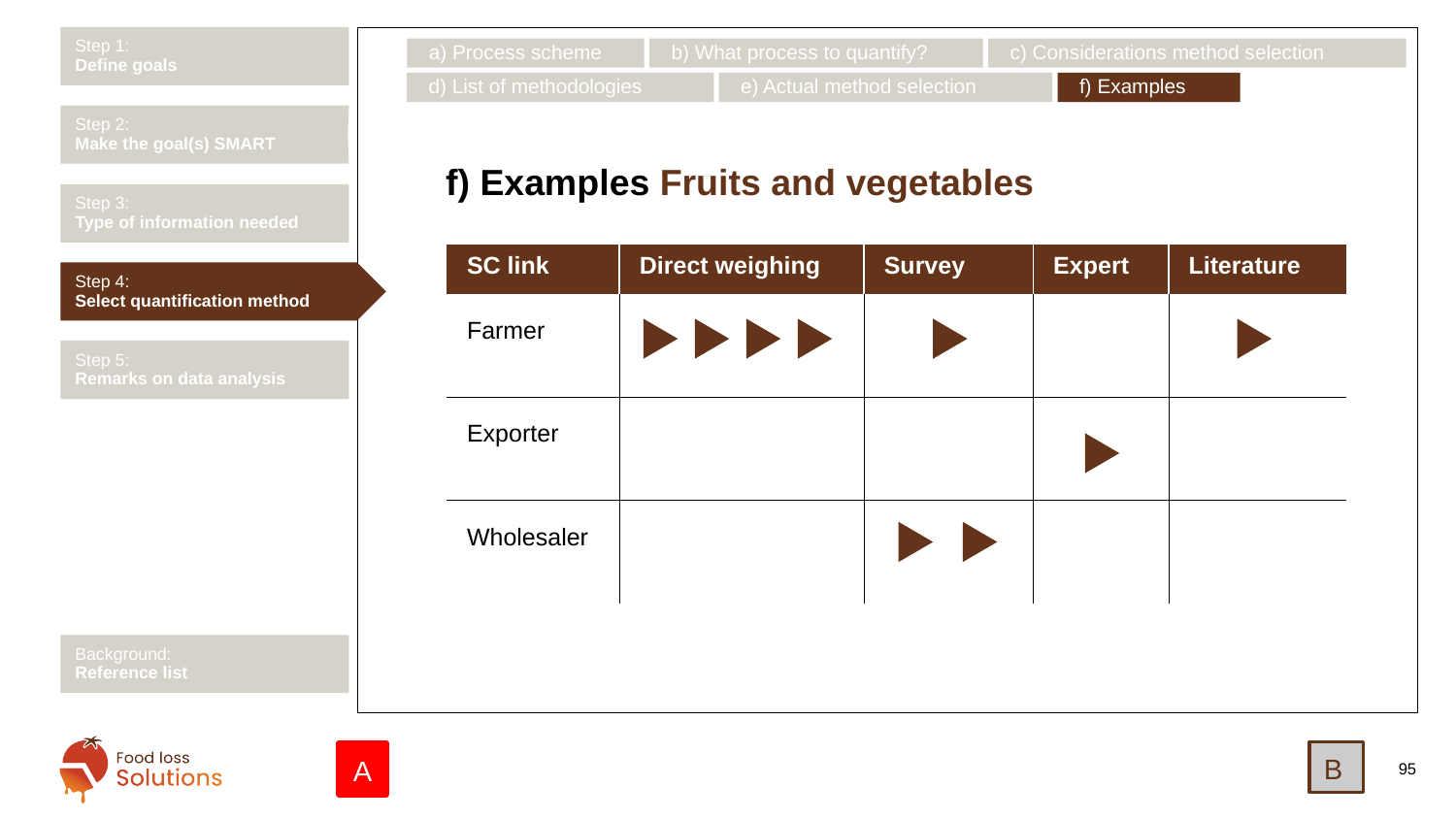

Step 1:
Define goals
a) Process scheme
b) What process to quantify?
c) Considerations method selection
d) List of methodologies
e) Actual method selection
f) Examples
Step 2:
Make the goal(s) SMART
# f) Examples Fruits and vegetables
Step 3:
Type of information needed
| SC link | Direct weighing | Survey | Expert | Literature |
| --- | --- | --- | --- | --- |
| Farmer |  |  |  |  |
| Exporter |  |  |  |  |
| Wholesaler |  |  |  |  |
Step 4:
Select quantification method

Step 5:
Remarks on data analysis

Background:
Reference list
B
A
95